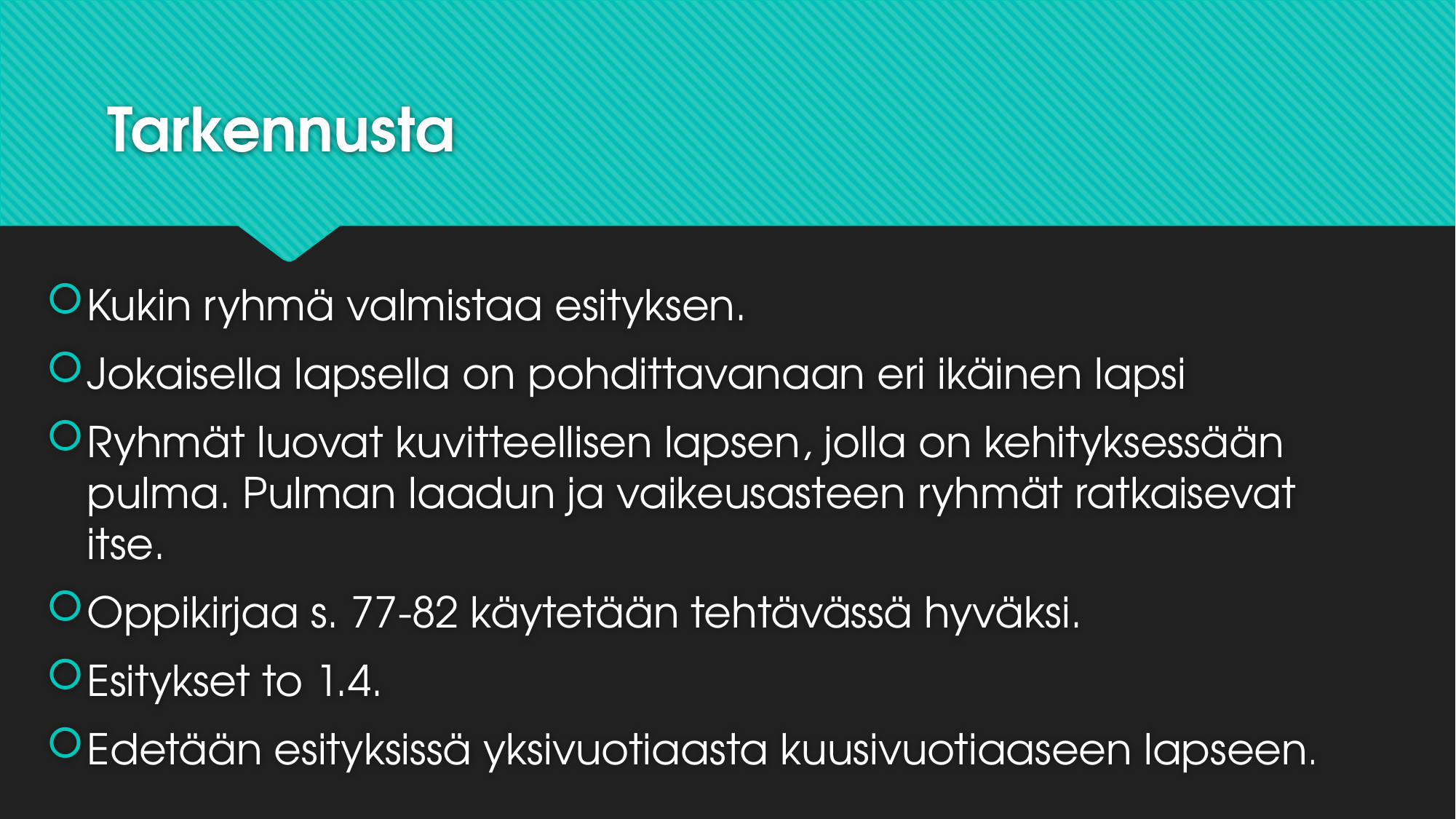

# Tarkennusta
Kukin ryhmä valmistaa esityksen.
Jokaisella lapsella on pohdittavanaan eri ikäinen lapsi
Ryhmät luovat kuvitteellisen lapsen, jolla on kehityksessään pulma. Pulman laadun ja vaikeusasteen ryhmät ratkaisevat itse.
Oppikirjaa s. 77-82 käytetään tehtävässä hyväksi.
Esitykset to 1.4.
Edetään esityksissä yksivuotiaasta kuusivuotiaaseen lapseen.